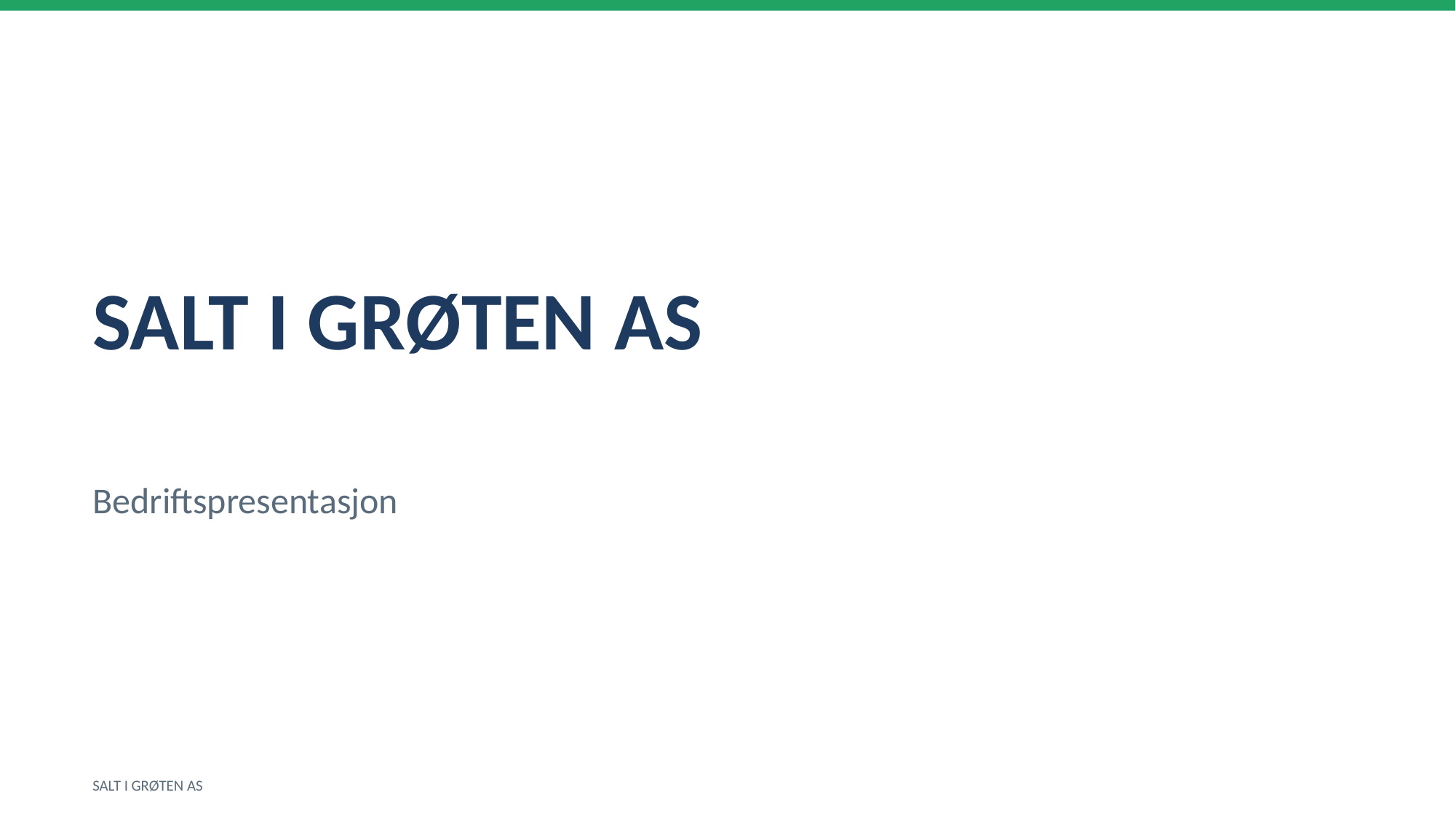

SALT I GRØTEN AS
Bedriftspresentasjon
SALT I GRØTEN AS